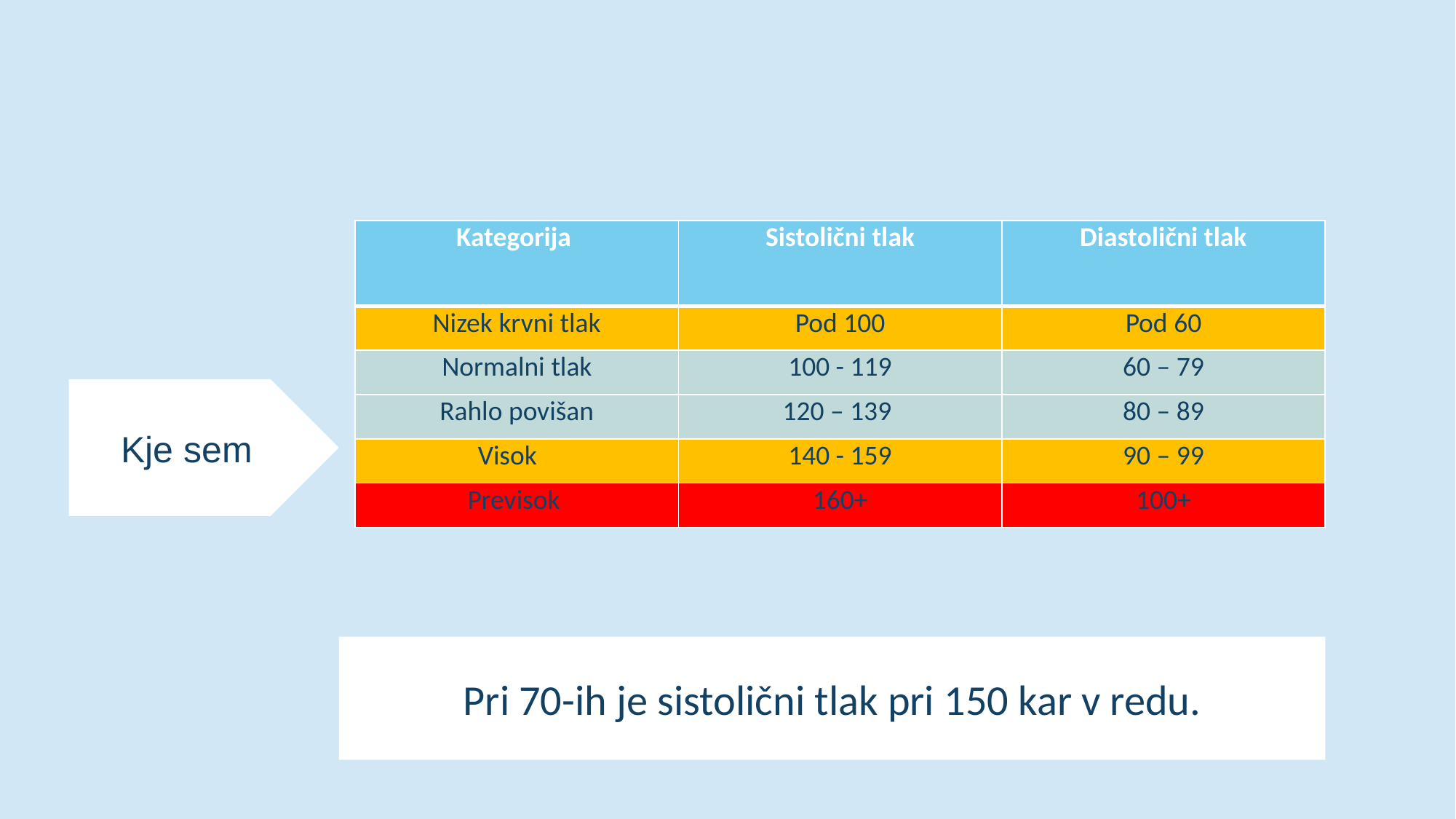

| Kategorija | Sistolični tlak | Diastolični tlak |
| --- | --- | --- |
| Nizek krvni tlak | Pod 100 | Pod 60 |
| Normalni tlak | 100 - 119 | 60 – 79 |
| Rahlo povišan | 120 – 139 | 80 – 89 |
| Visok | 140 - 159 | 90 – 99 |
| Previsok | 160+ | 100+ |
Kje sem
Pri 70-ih je sistolični tlak pri 150 kar v redu.